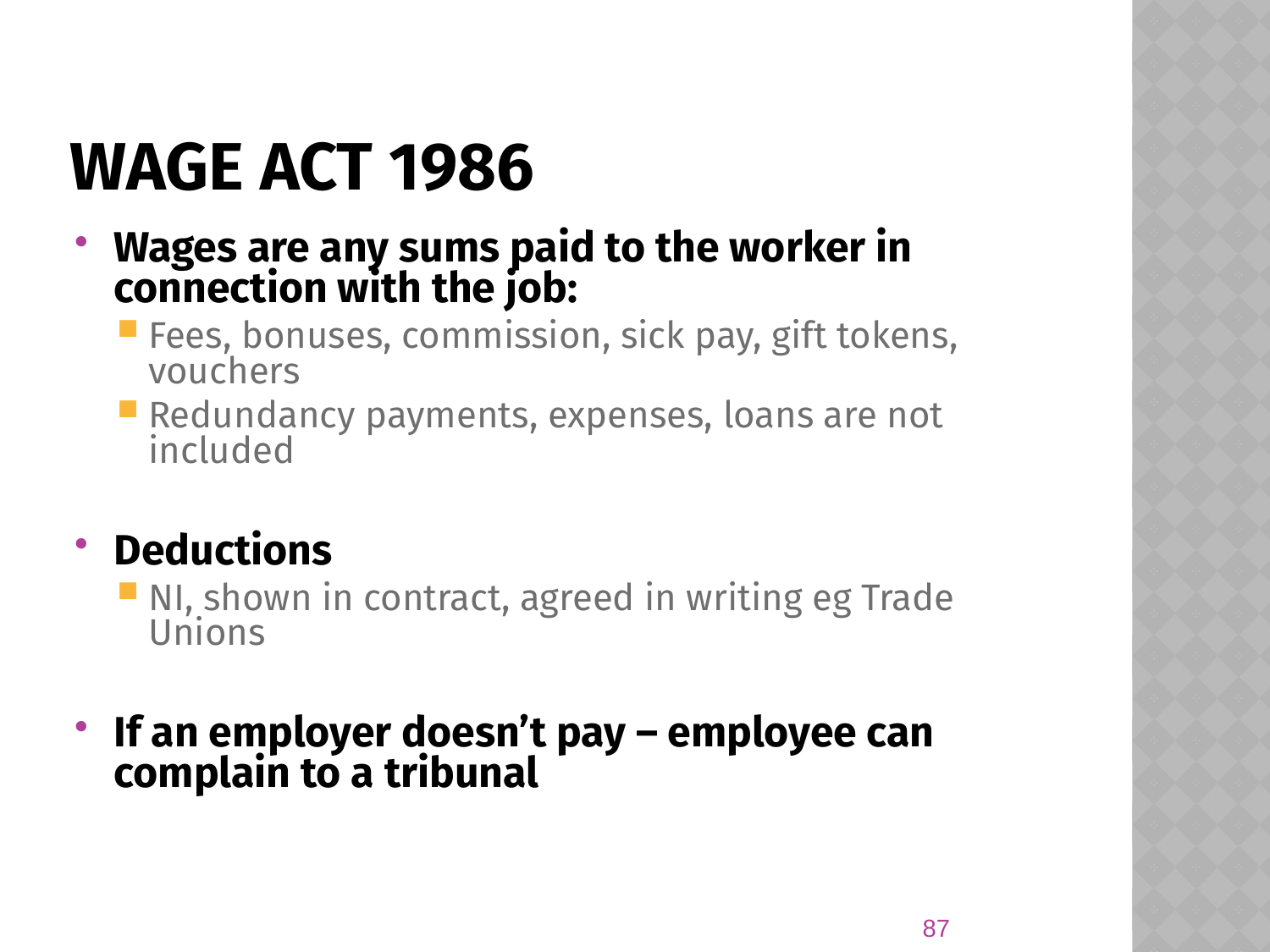

# Wage Act 1986
Wages are any sums paid to the worker in connection with the job:
Fees, bonuses, commission, sick pay, gift tokens, vouchers
Redundancy payments, expenses, loans are not included

Deductions
NI, shown in contract, agreed in writing eg Trade Unions

If an employer doesn’t pay – employee can complain to a tribunal
87